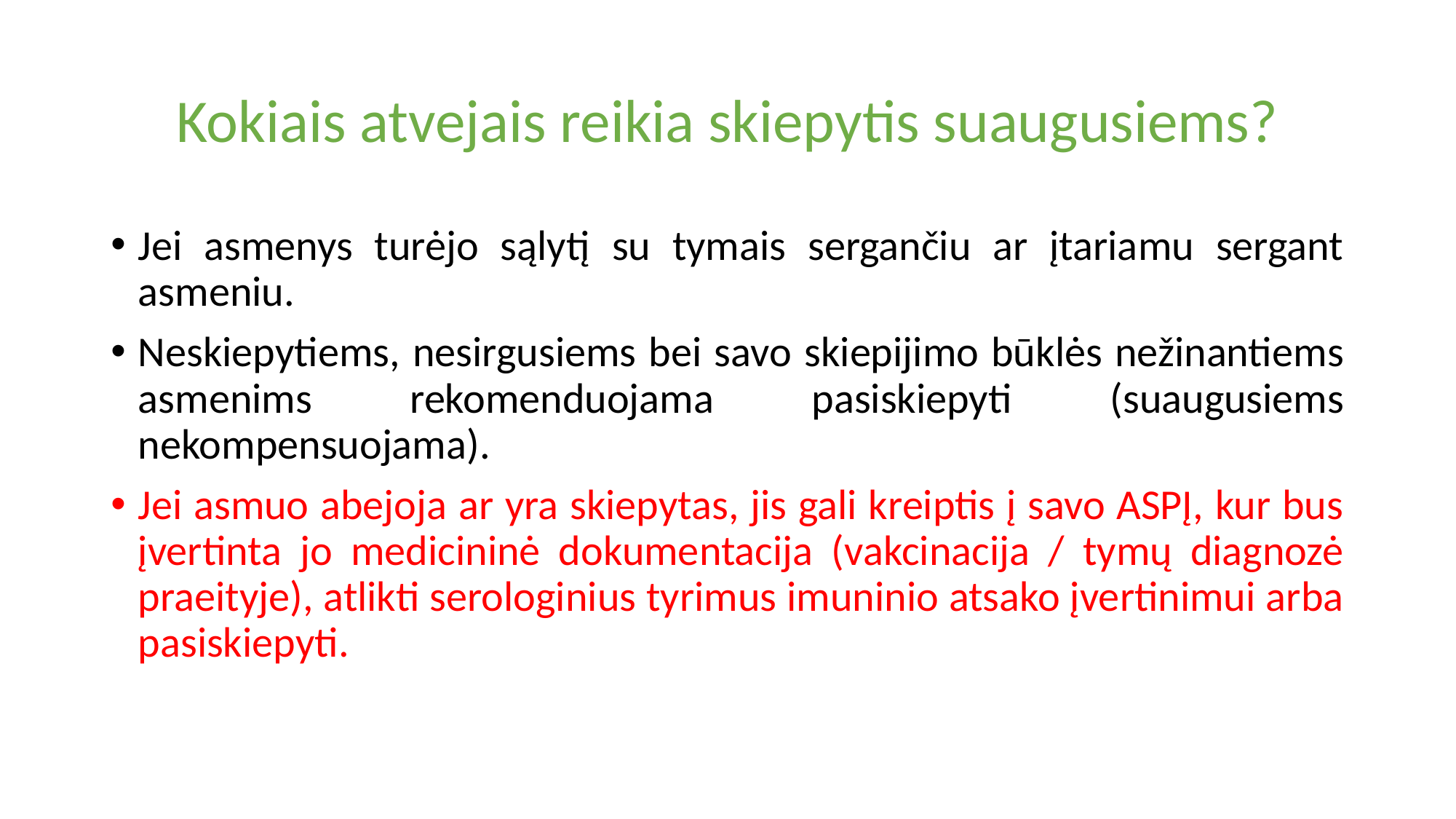

# Kokiais atvejais reikia skiepytis suaugusiems?
Jei asmenys turėjo sąlytį su tymais sergančiu ar įtariamu sergant asmeniu.
Neskiepytiems, nesirgusiems bei savo skiepijimo būklės nežinantiems asmenims rekomenduojama pasiskiepyti (suaugusiems nekompensuojama).
Jei asmuo abejoja ar yra skiepytas, jis gali kreiptis į savo ASPĮ, kur bus įvertinta jo medicininė dokumentacija (vakcinacija / tymų diagnozė praeityje), atlikti serologinius tyrimus imuninio atsako įvertinimui arba pasiskiepyti.